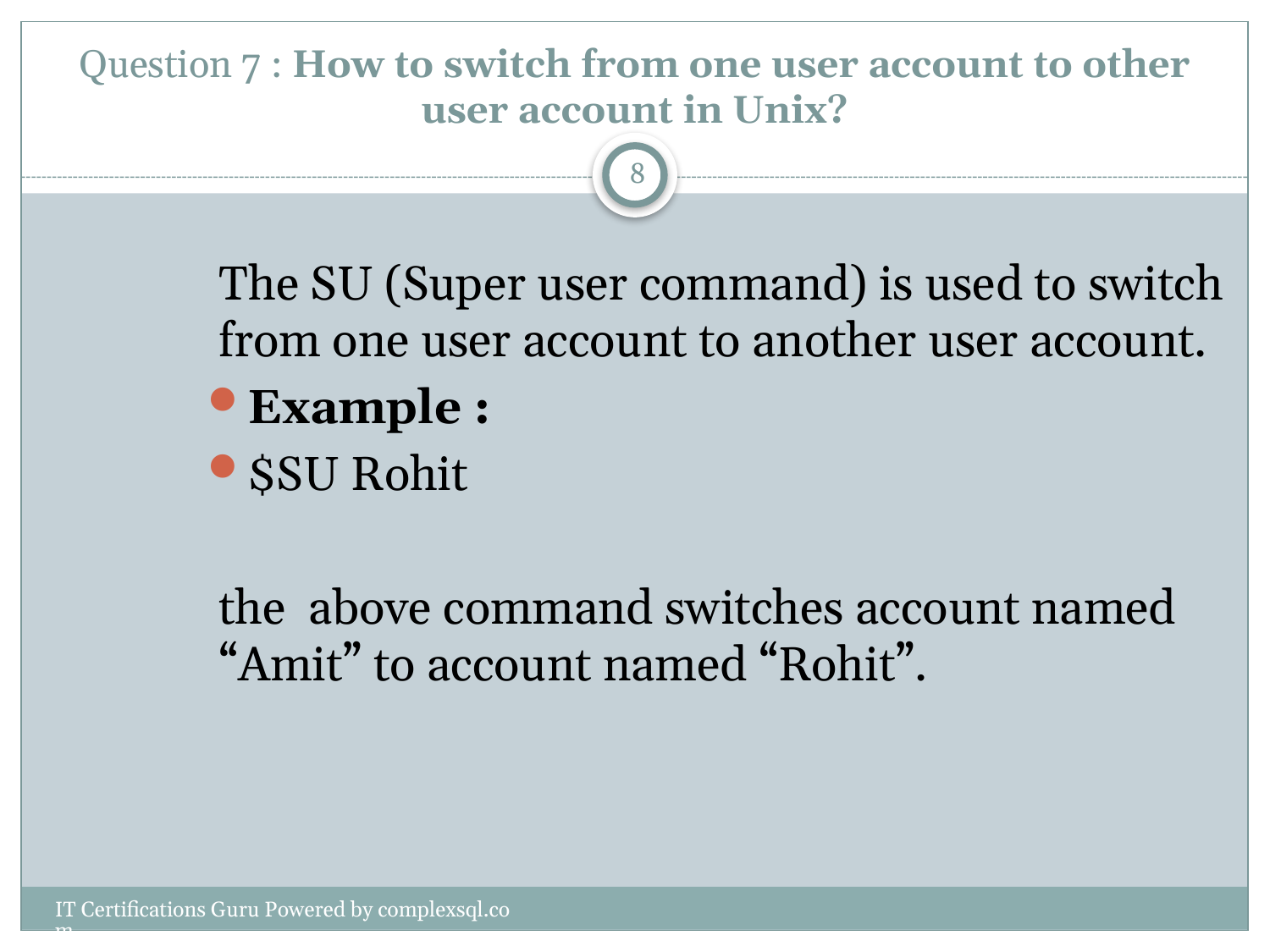

# Question 7 : How to switch from one user account to other user account in Unix?
8
The SU (Super user command) is used to switch from one user account to another user account.
Example :
$SU Rohit

the  above command switches account named “Amit” to account named “Rohit”.

IT Certifications Guru Powered by complexsql.com